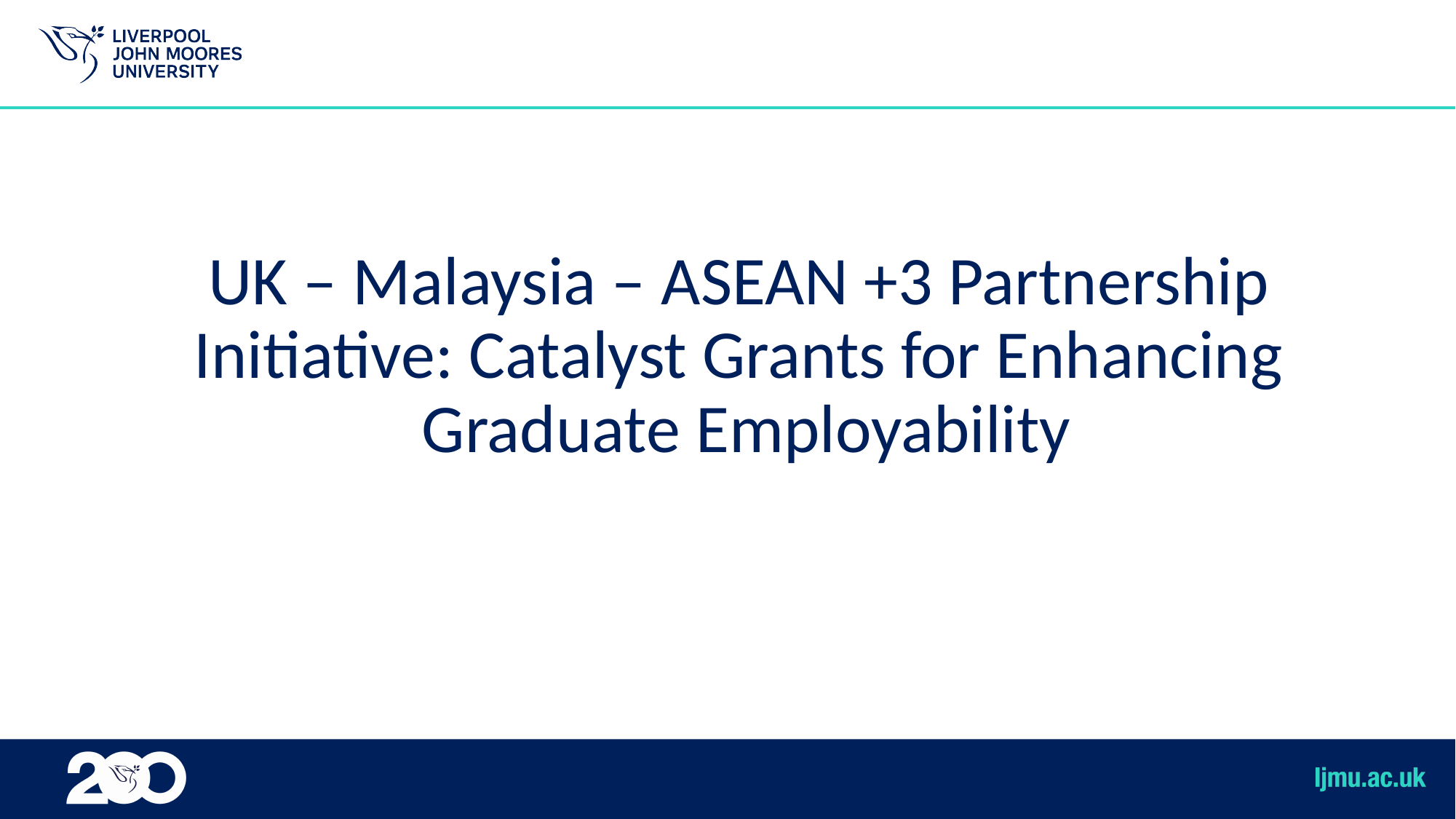

# UK – Malaysia – ASEAN +3 Partnership Initiative: Catalyst Grants for Enhancing Graduate Employability
Professor Dhiya Al-Jumeily OBE
d.aljumeily@ljmu.ac.uk